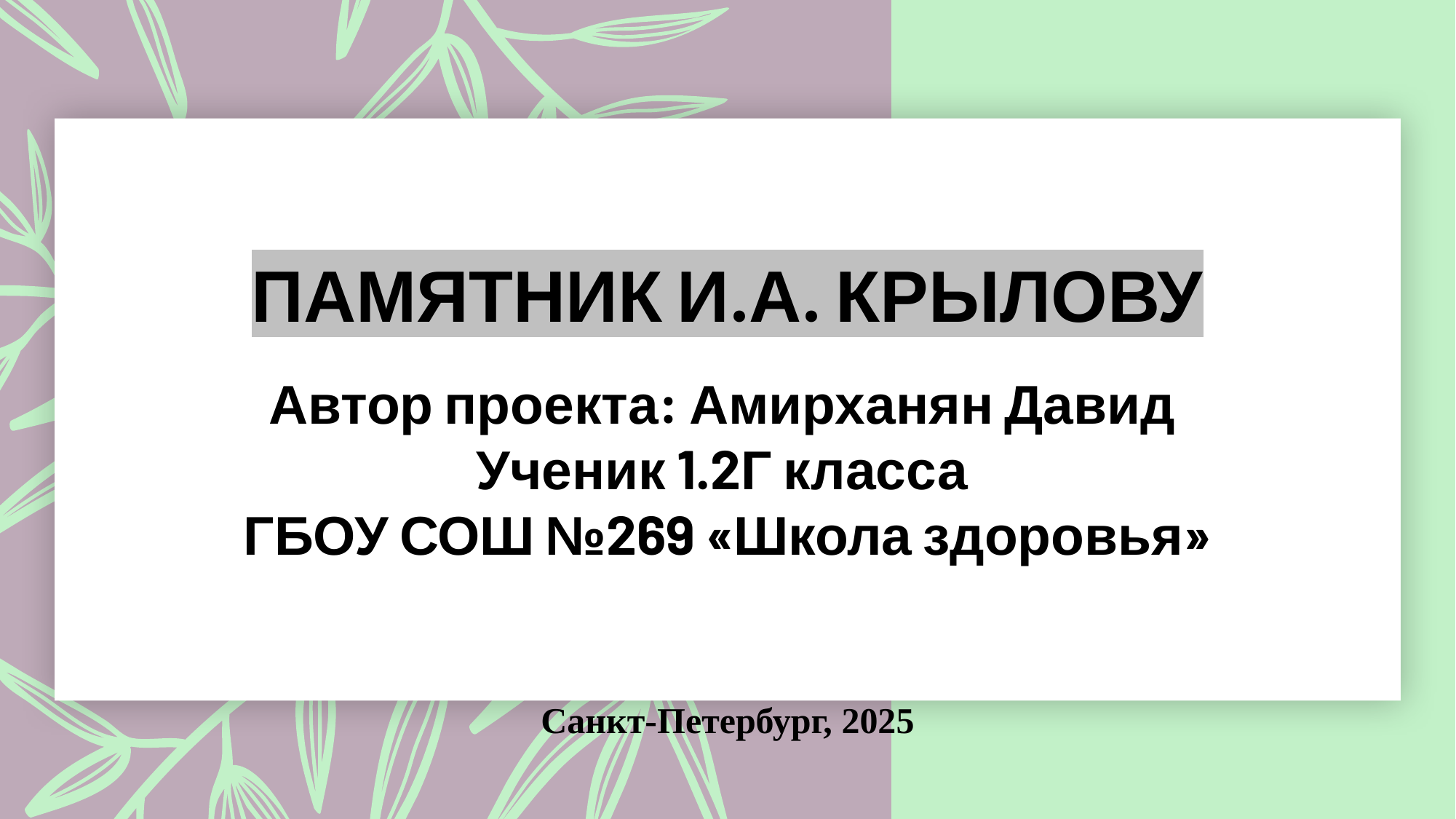

ПАМЯТНИК И.А. КРЫЛОВУ

Автор проекта: Амирханян Давид
Ученик 1.2Г класса
ГБОУ СОШ №269 «Школа здоровья»

Санкт-Петербург, 2025